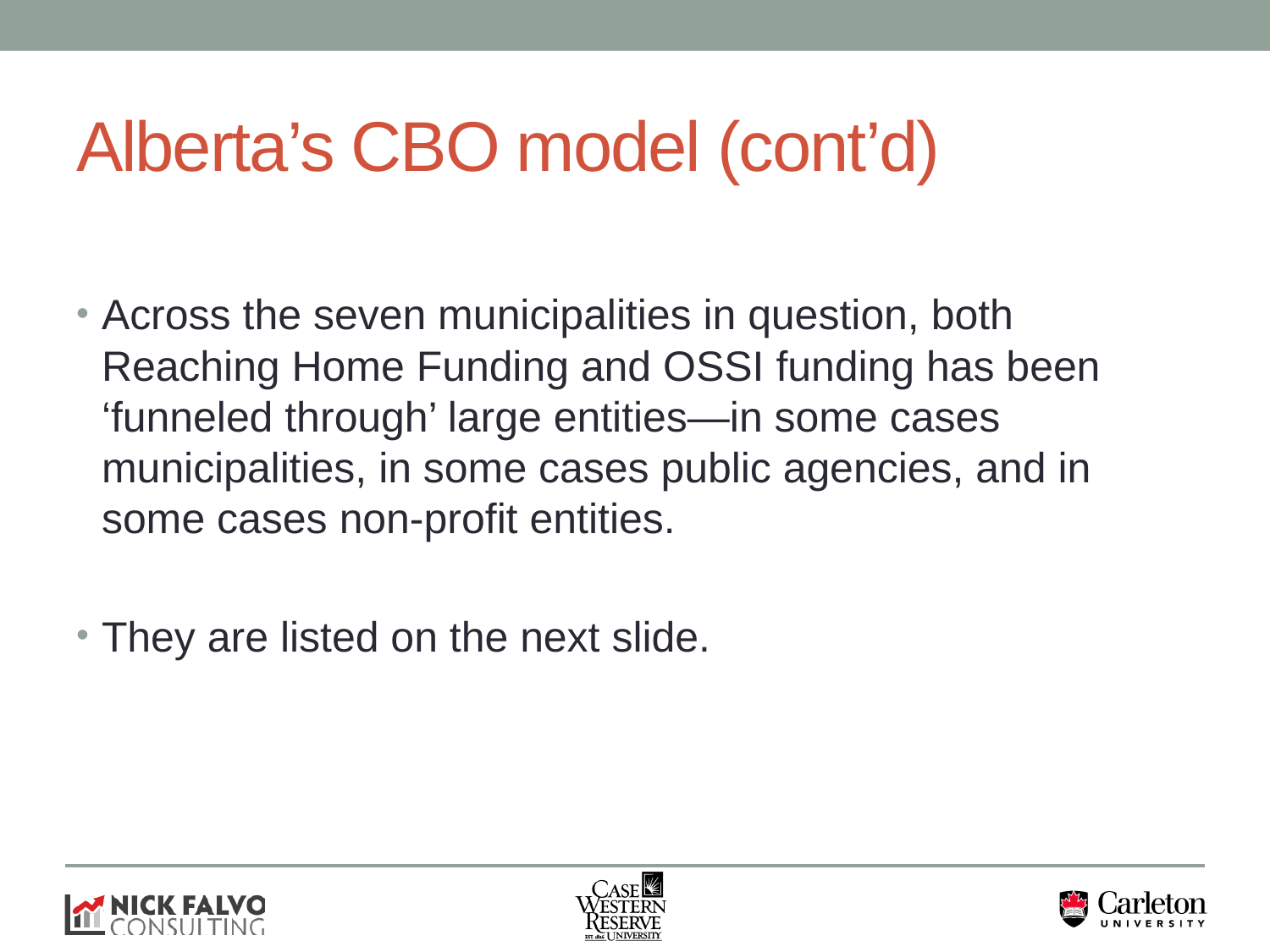

# Alberta’s CBO model (cont’d)

Across the seven municipalities in question, both Reaching Home Funding and OSSI funding has been ‘funneled through’ large entities—in some cases municipalities, in some cases public agencies, and in some cases non-profit entities.

They are listed on the next slide.